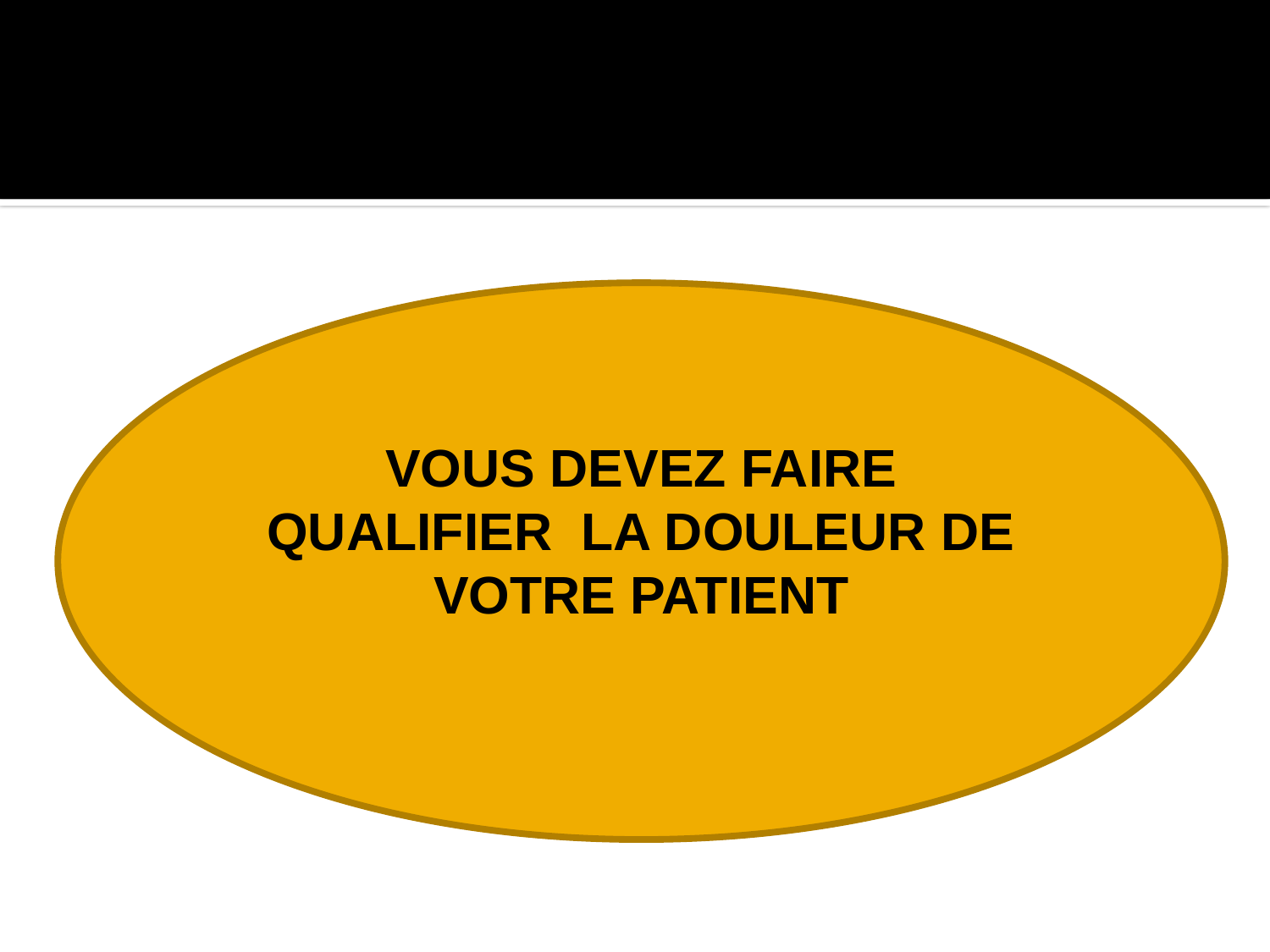

#
VOUS DEVEZ FAIRE QUALIFIER  LA DOULEUR DE VOTRE PATIENT